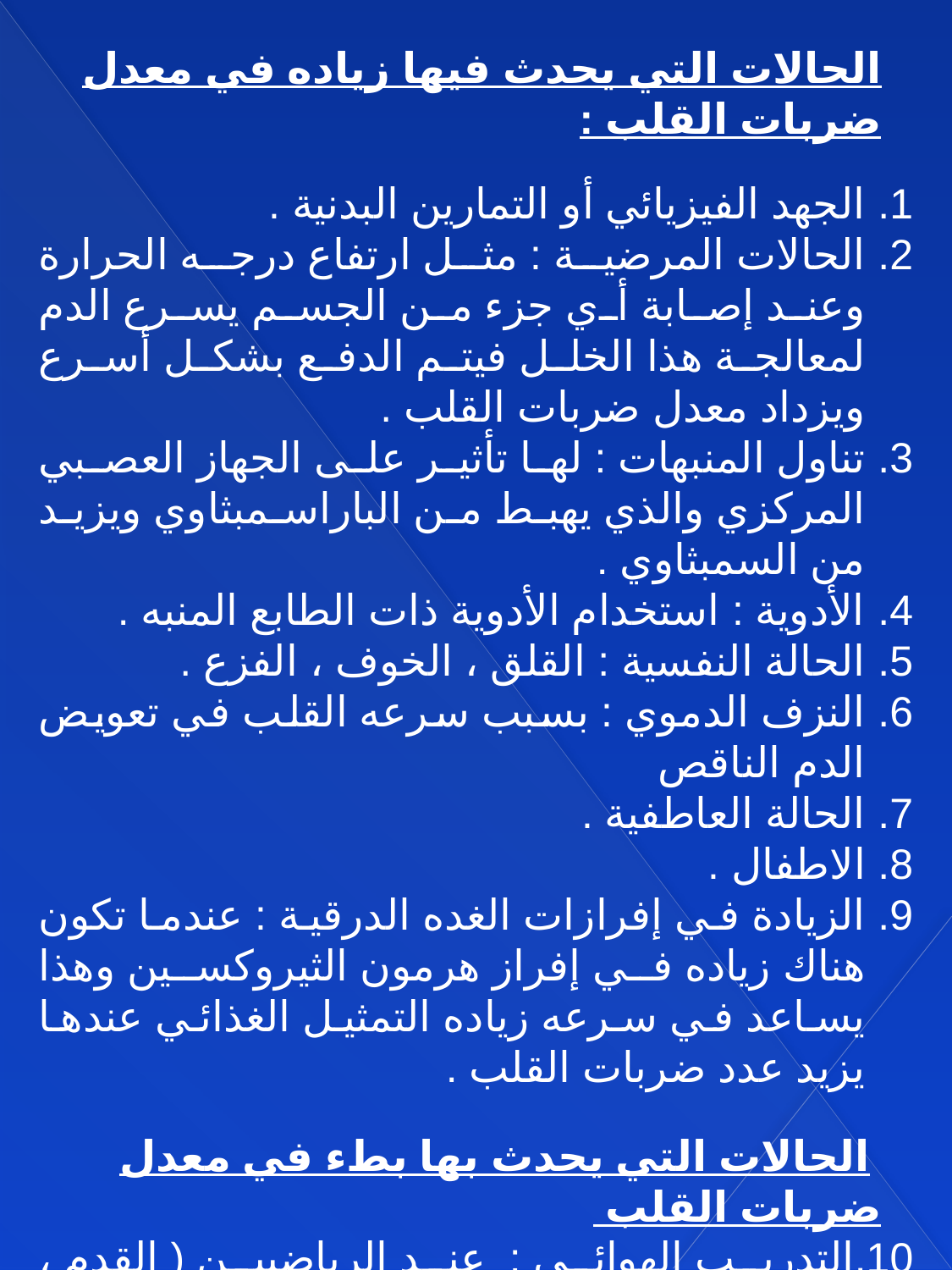

الحالات التي يحدث فيها زياده في معدل ضربات القلب :

الجهد الفيزيائي أو التمارين البدنية .
الحالات المرضية : مثل ارتفاع درجه الحرارة وعند إصابة أي جزء من الجسم يسرع الدم لمعالجة هذا الخلل فيتم الدفع بشكل أسرع ويزداد معدل ضربات القلب .
تناول المنبهات : لها تأثير على الجهاز العصبي المركزي والذي يهبط من الباراسمبثاوي ويزيد من السمبثاوي .
الأدوية : استخدام الأدوية ذات الطابع المنبه .
الحالة النفسية : القلق ، الخوف ، الفزع .
النزف الدموي : بسبب سرعه القلب في تعويض الدم الناقص
الحالة العاطفية .
الاطفال .
الزيادة في إفرازات الغده الدرقية : عندما تكون هناك زياده في إفراز هرمون الثيروكسين وهذا يساعد في سرعه زياده التمثيل الغذائي عندها يزيد عدد ضربات القلب .

 الحالات التي يحدث بها بطء في معدل ضربات القلب
التدريب الهوائي :  عند الرياضيين ( القدم ، المارثون ، سباحه طويله ) حيث زياده حجم التجاويف القلبية وبالتالي زيادة في ضخ الدم وهو مؤشر إيجابي .
المهدئات : استخدام الادوية كالفاليوم والمورفين .
النوم والراحة .
ارتفاع المناطق عن سطح البحر .